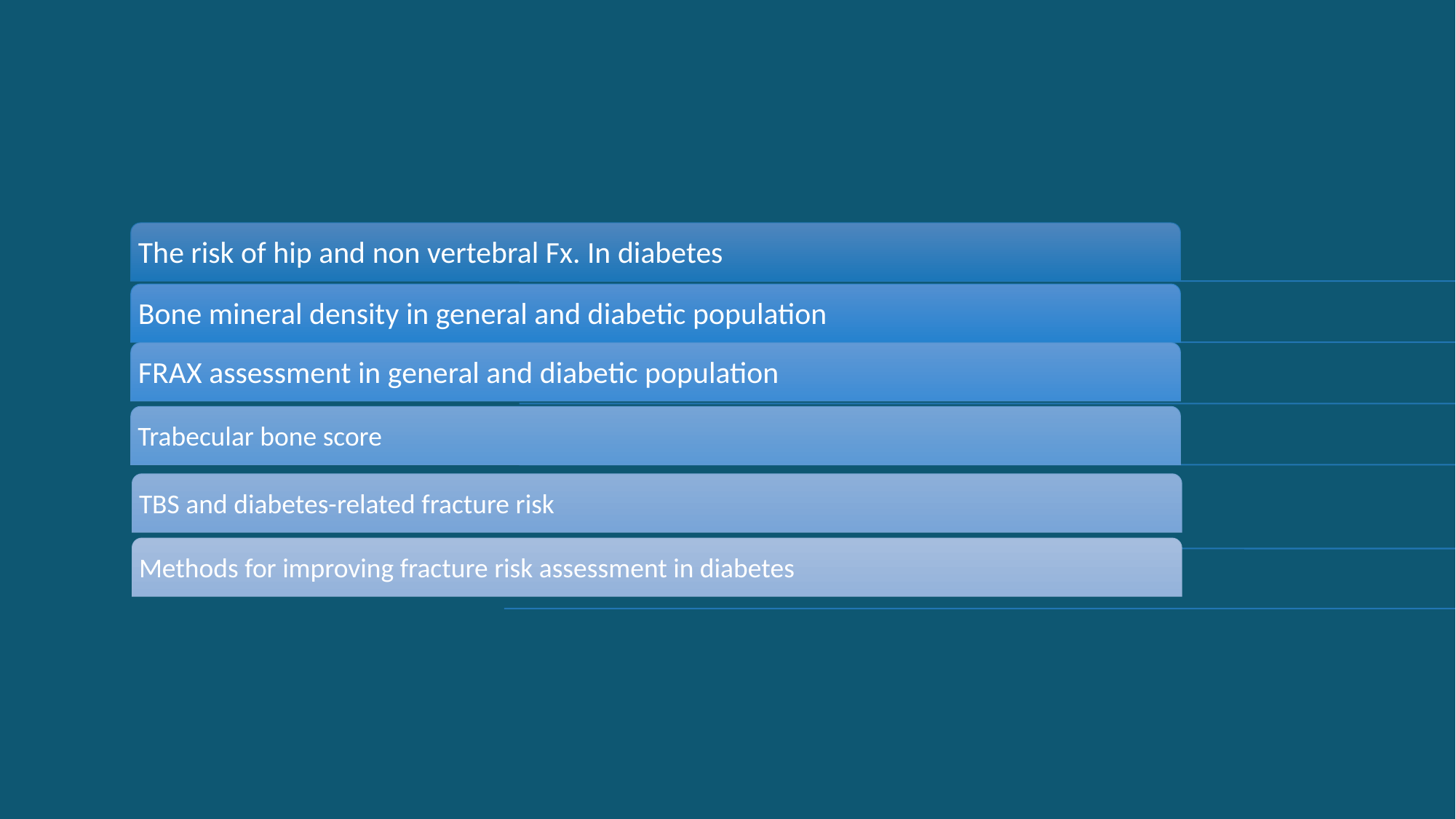

#
The risk of hip and non vertebral Fx. In diabetes
Bone mineral density in general and diabetic population
FRAX assessment in general and diabetic population

Trabecular bone score

TBS and diabetes-related fracture risk
Methods for improving fracture risk assessment in diabetes